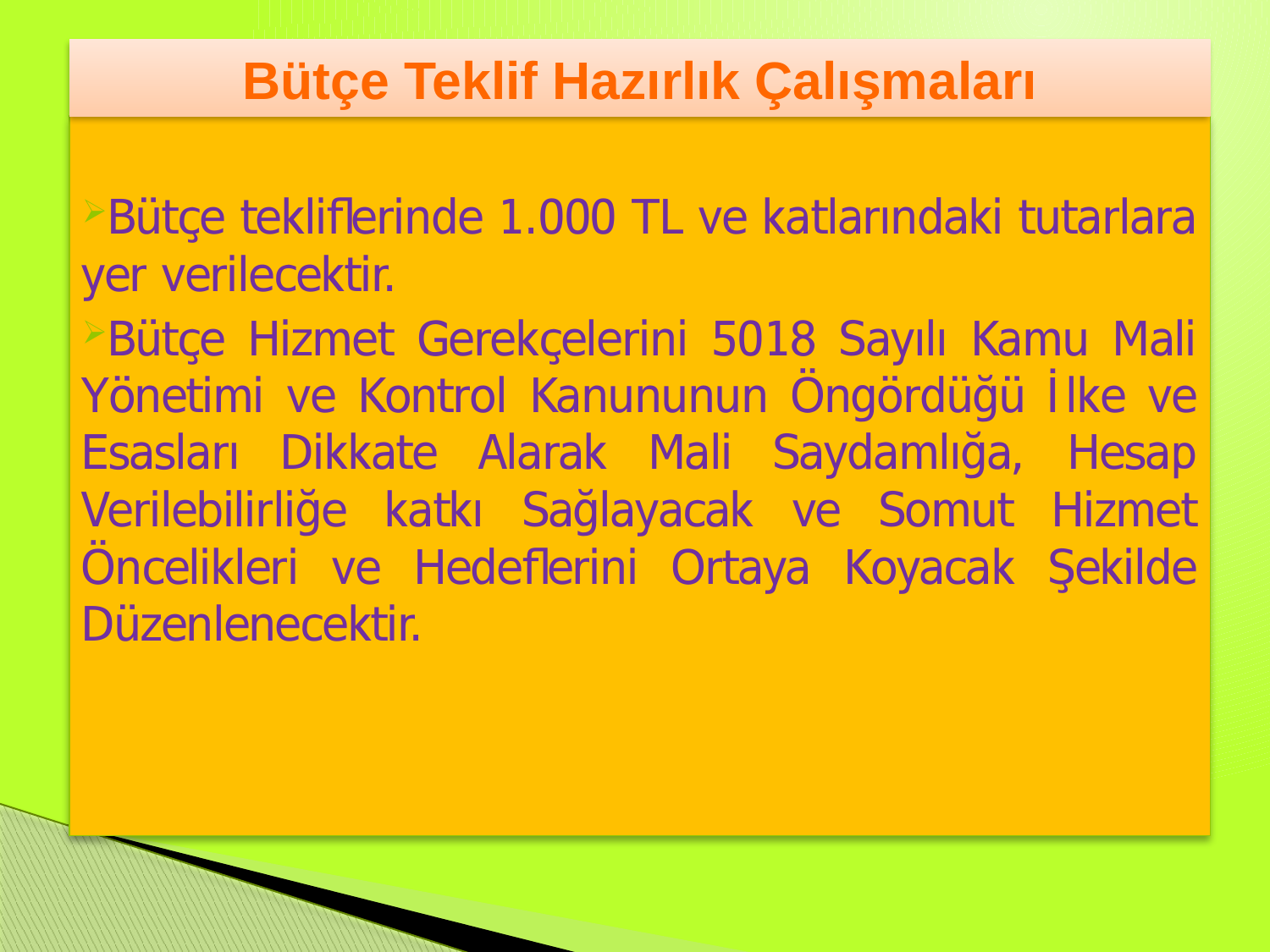

# Bütçe Teklif Hazırlık Çalışmaları

Bütçe tekliflerinde 1.000 TL ve katlarındaki tutarlara yer verilecektir.
Bütçe Hizmet Gerekçelerini 5018 Sayılı Kamu Mali Yönetimi ve Kontrol Kanununun Öngördüğü İlke ve Esasları Dikkate Alarak Mali Saydamlığa, Hesap Verilebilirliğe katkı Sağlayacak ve Somut Hizmet Öncelikleri ve Hedeflerini Ortaya Koyacak Şekilde Düzenlenecektir.